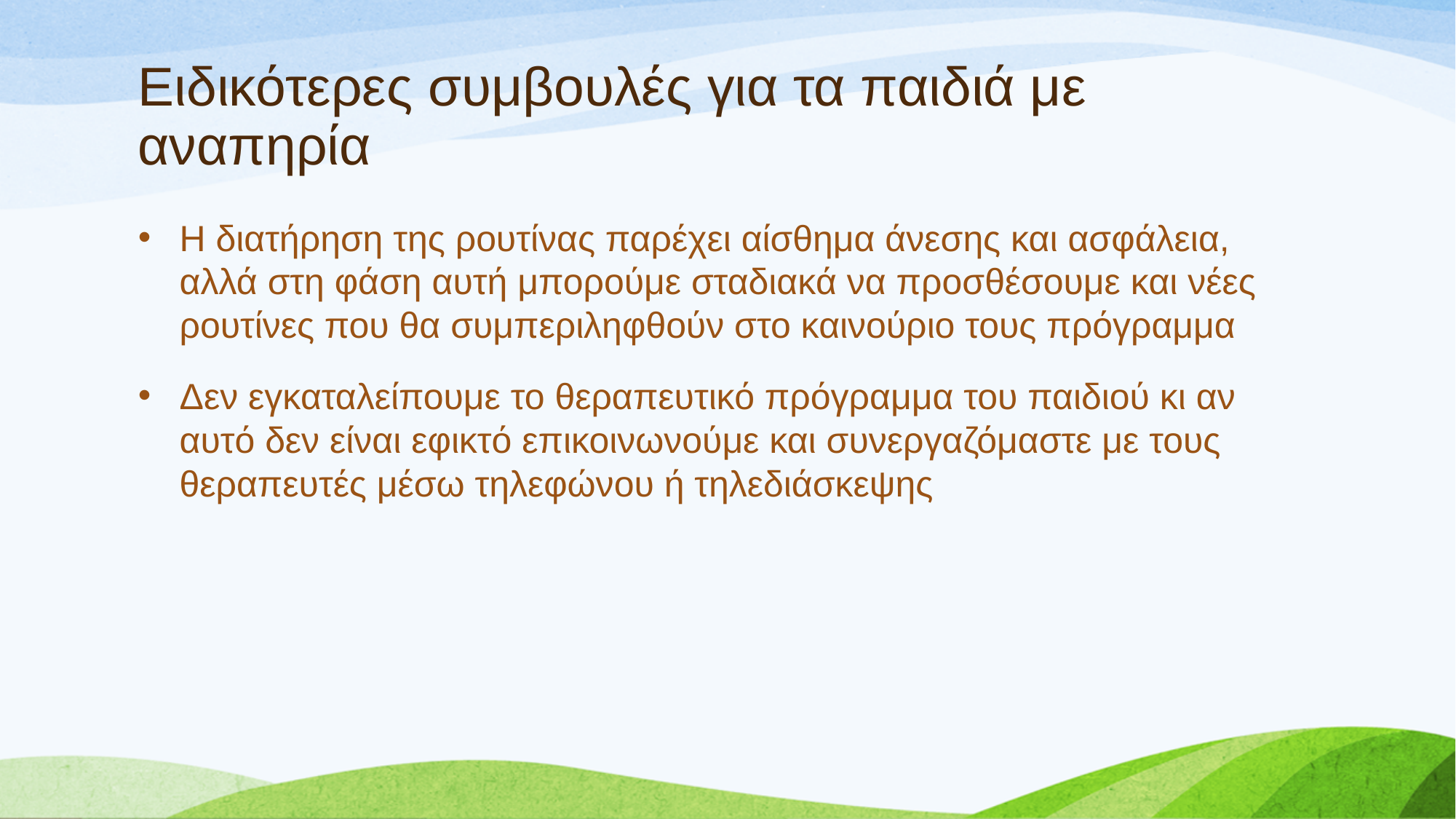

# Ειδικότερες συμβουλές για τα παιδιά με αναπηρία
Η διατήρηση της ρουτίνας παρέχει αίσθημα άνεσης και ασφάλεια, αλλά στη φάση αυτή μπορούμε σταδιακά να προσθέσουμε και νέες ρουτίνες που θα συμπεριληφθούν στο καινούριο τους πρόγραμμα
Δεν εγκαταλείπουμε το θεραπευτικό πρόγραμμα του παιδιού κι αν αυτό δεν είναι εφικτό επικοινωνούμε και συνεργαζόμαστε με τους θεραπευτές μέσω τηλεφώνου ή τηλεδιάσκεψης